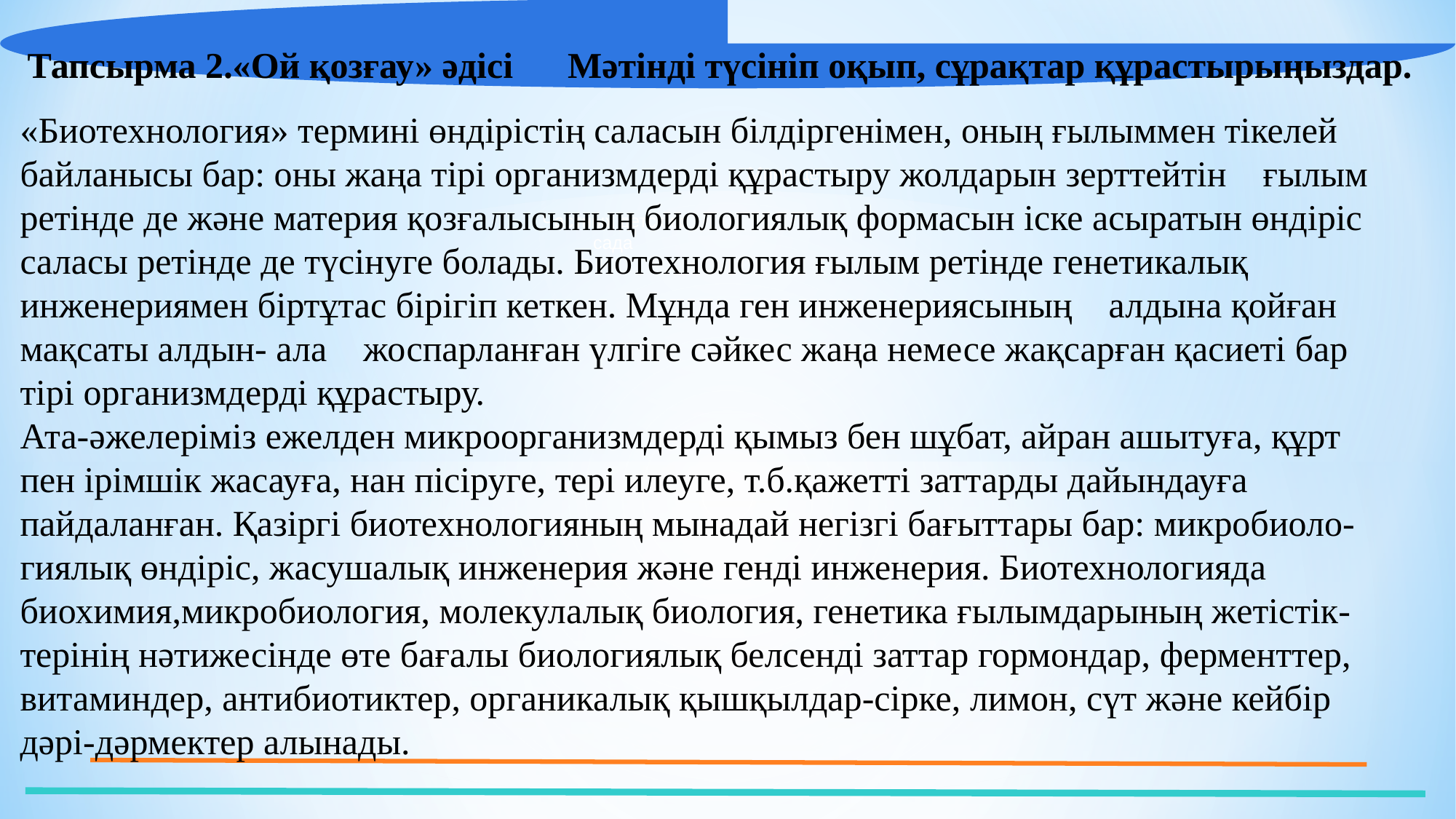

Тапсырма 2.«Ой қозғау» әдісі      Мәтінді түсініп оқып, сұрақтар құрастырыңыздар.
«Биотехнология» термині өндірістің саласын білдіргенімен, оның ғылыммен тікелей байланысы бар: оны жаңа тірі организмдерді құрастыру жолдарын зерттейтін    ғылым ретінде де және материя қозғалысының биологиялық формасын іске асыратын өндіріс саласы ретінде де түсінуге болады. Биотехнология ғылым ретінде генетикалық инженериямен біртұтас бірігіп кеткен. Мұнда ген инженериясының    алдына қойған мақсаты алдын- ала    жоспарланған үлгіге сәйкес жаңа немесе жақсарған қасиеті бар тірі организмдерді құрастыру.
Ата-әжелеріміз ежелден микроорганизмдерді қымыз бен шұбат, айран ашытуға, құрт пен ірімшік жасауға, нан пісіруге, тері илеуге, т.б.қажетті заттарды дайындауға пайдаланған. Қазіргі биотехнологияның мынадай негізгі бағыттары бар: микробиоло-гиялық өндіріс, жасушалық инженерия және генді инженерия. Биотехнологияда биохимия,микробиология, молекулалық биология, генетика ғылымдарының жетістік-терінің нәтижесінде өте бағалы биологиялық белсенді заттар гормондар, ферменттер, витаминдер, антибиотиктер, органикалық қышқылдар-сірке, лимон, сүт және кейбір дәрі-дәрмектер алынады.

Мини-центра

Частных детских
сада